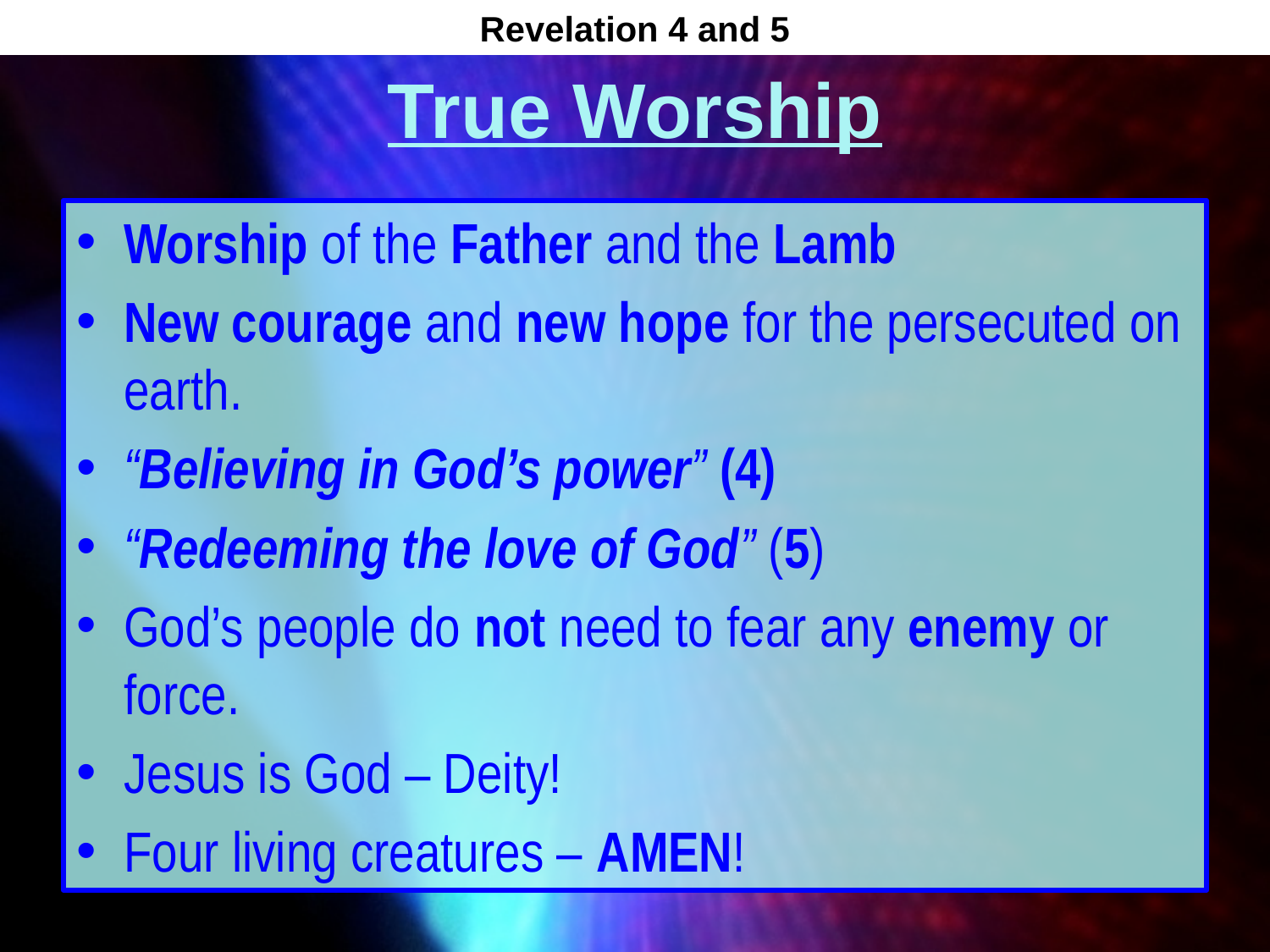

Revelation 4 and 5
# True Worship
Worship of the Father and the Lamb
New courage and new hope for the persecuted on earth.
“Believing in God’s power” (4)
“Redeeming the love of God” (5)
God’s people do not need to fear any enemy or force.
Jesus is God – Deity!
Four living creatures – AMEN!